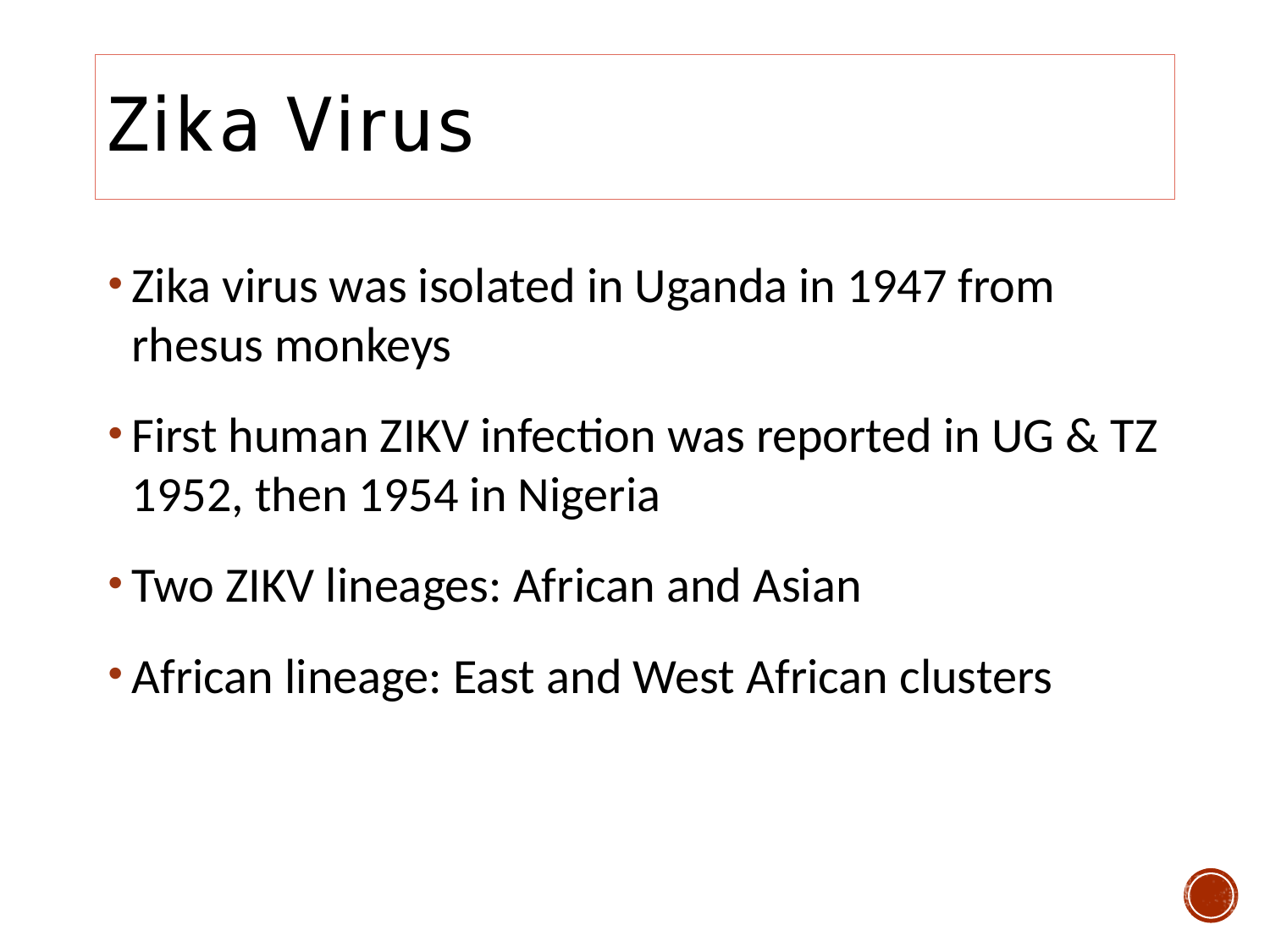

# Zika Virus
Zika virus was isolated in Uganda in 1947 from rhesus monkeys
First human ZIKV infection was reported in UG & TZ 1952, then 1954 in Nigeria
Two ZIKV lineages: African and Asian
African lineage: East and West African clusters